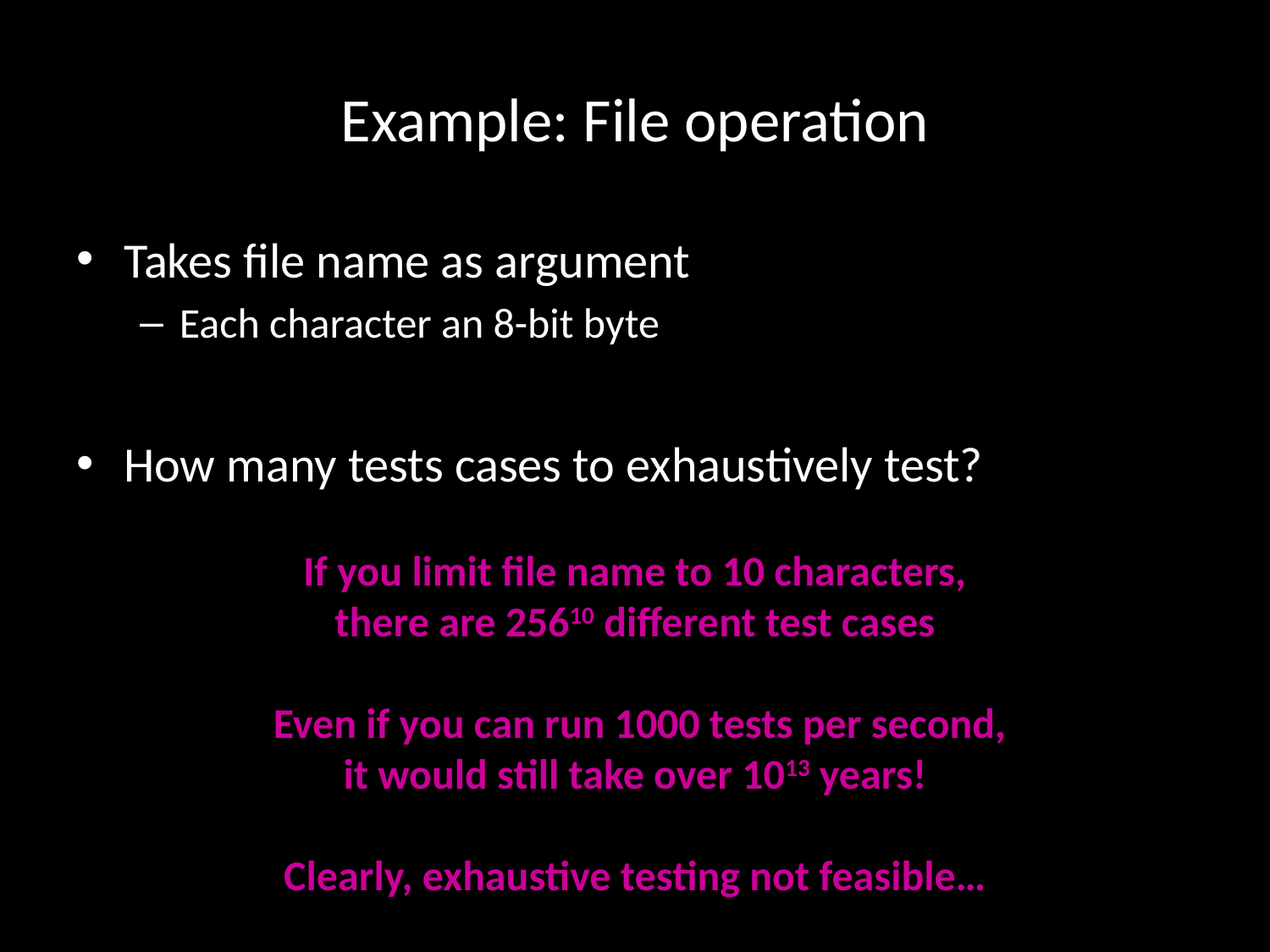

# Example: File operation
Takes file name as argument
Each character an 8-bit byte

How many tests cases to exhaustively test?
If you limit file name to 10 characters,
there are 25610 different test cases

 Even if you can run 1000 tests per second,
it would still take over 1013 years!

Clearly, exhaustive testing not feasible…